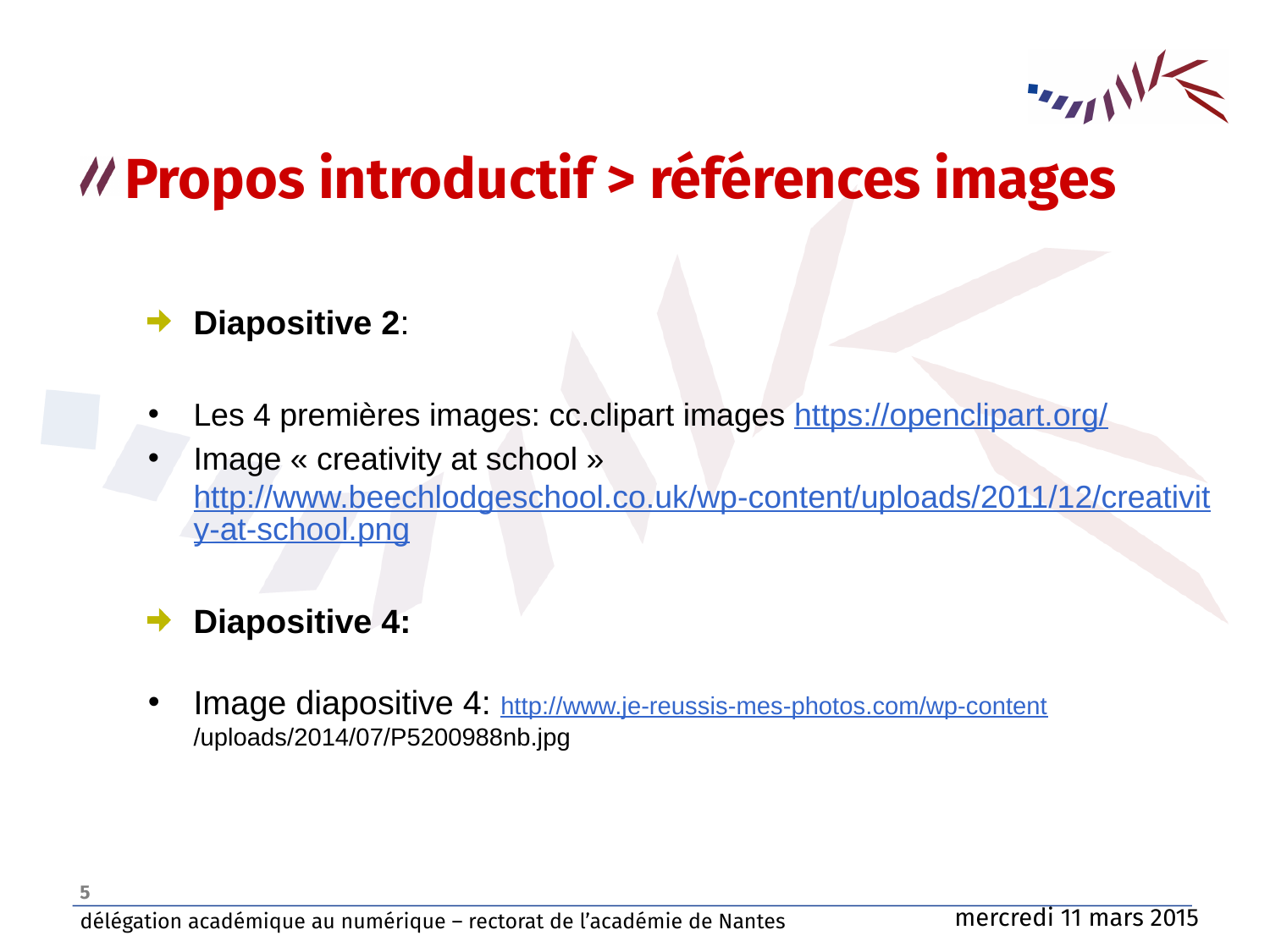

# Propos introductif > références images
Diapositive 2:

Les 4 premières images: cc.clipart images https://openclipart.org/
Image « creativity at school » http://www.beechlodgeschool.co.uk/wp-content/uploads/2011/12/creativity-at-school.png

Diapositive 4:

Image diapositive 4: http://www.je-reussis-mes-photos.com/wp-content /uploads/2014/07/P5200988nb.jpg

5

délégation académique au numérique – rectorat de l’académie de Nantes
mercredi 11 mars 2015